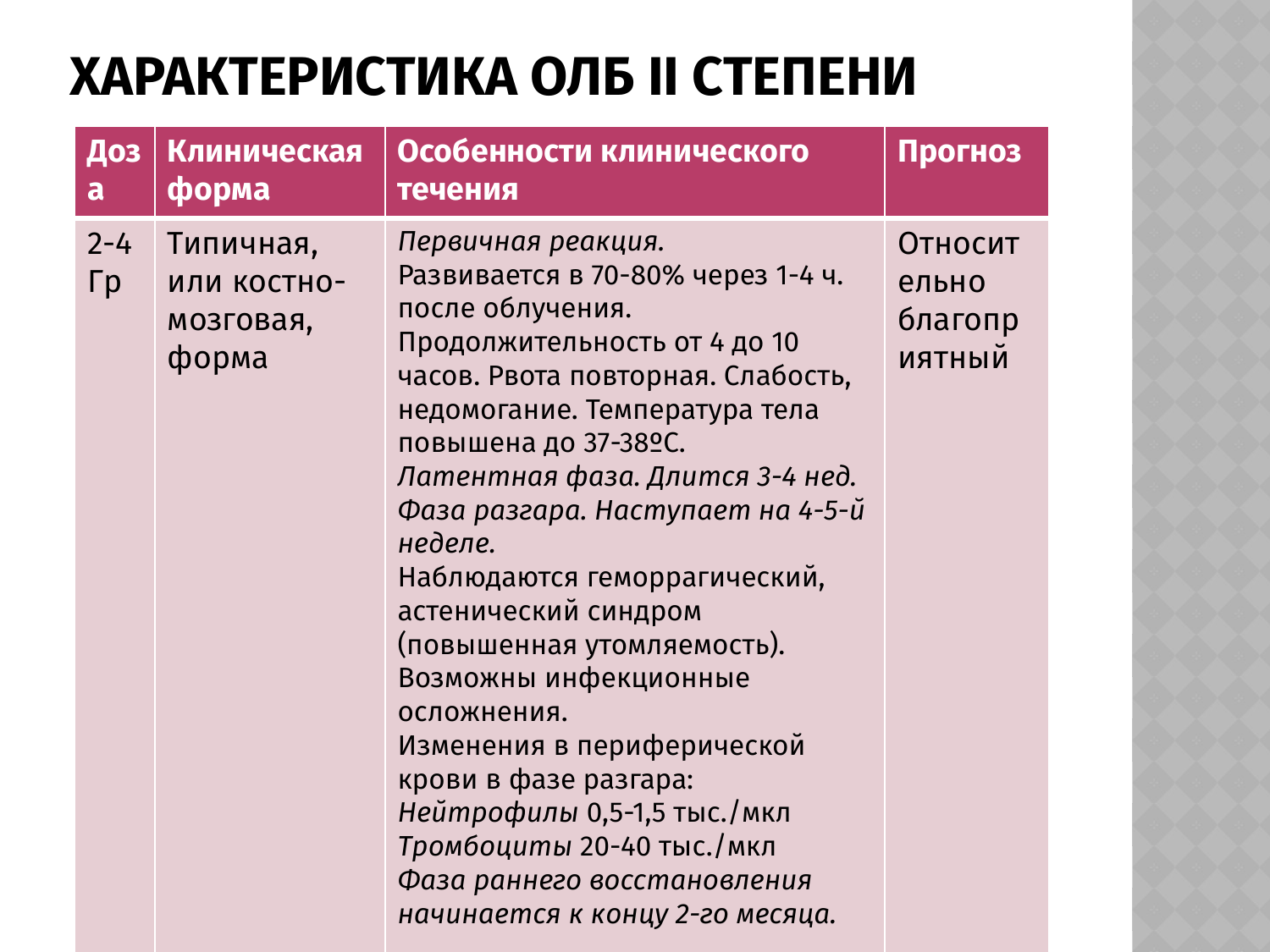

# Характеристика ОЛБ II степени
| Доза | Клиническая форма | Особенности клинического течения | Прогноз |
| --- | --- | --- | --- |
| 2-4 Гр | Типичная, или костно-мозговая, форма | Первичная реакция. Развивается в 70-80% через 1-4 ч. после облучения. Продолжительность от 4 до 10 часов. Рвота повторная. Слабость, недомогание. Температура тела повышена до 37-38ºС. Латентная фаза. Длится 3-4 нед. Фаза разгара. Наступает на 4-5-й неделе. Наблюдаются геморрагический, астенический синдром (повышенная утомляемость). Возможны инфекционные осложнения. Изменения в периферической крови в фазе разгара: Нейтрофилы 0,5-1,5 тыс./мкл Тромбоциты 20-40 тыс./мкл Фаза раннего восстановления начинается к концу 2-го месяца. | Относительно благоприятный |